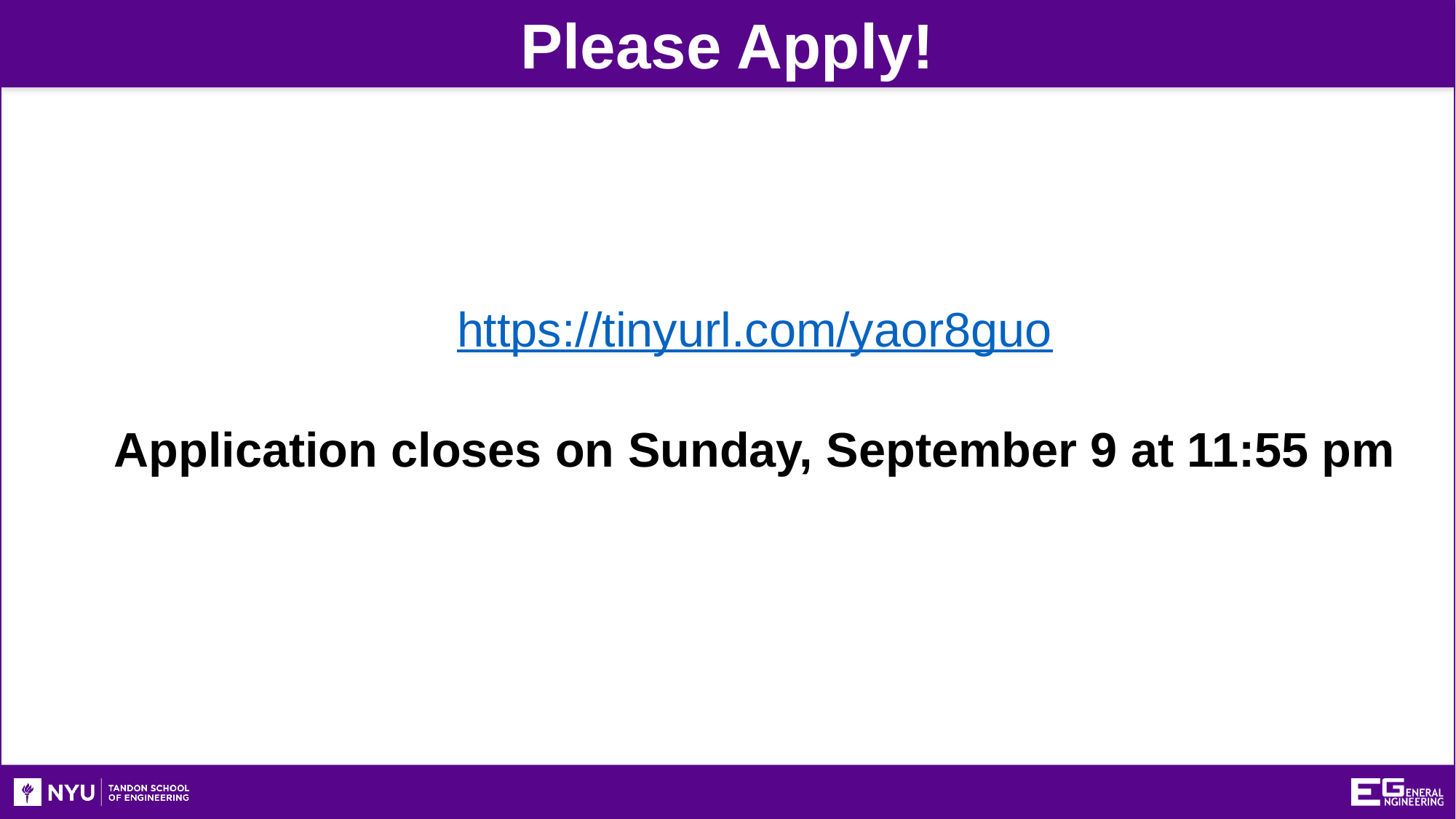

Please Apply!
https://tinyurl.com/yaor8guo
Application closes on Sunday, September 9 at 11:55 pm